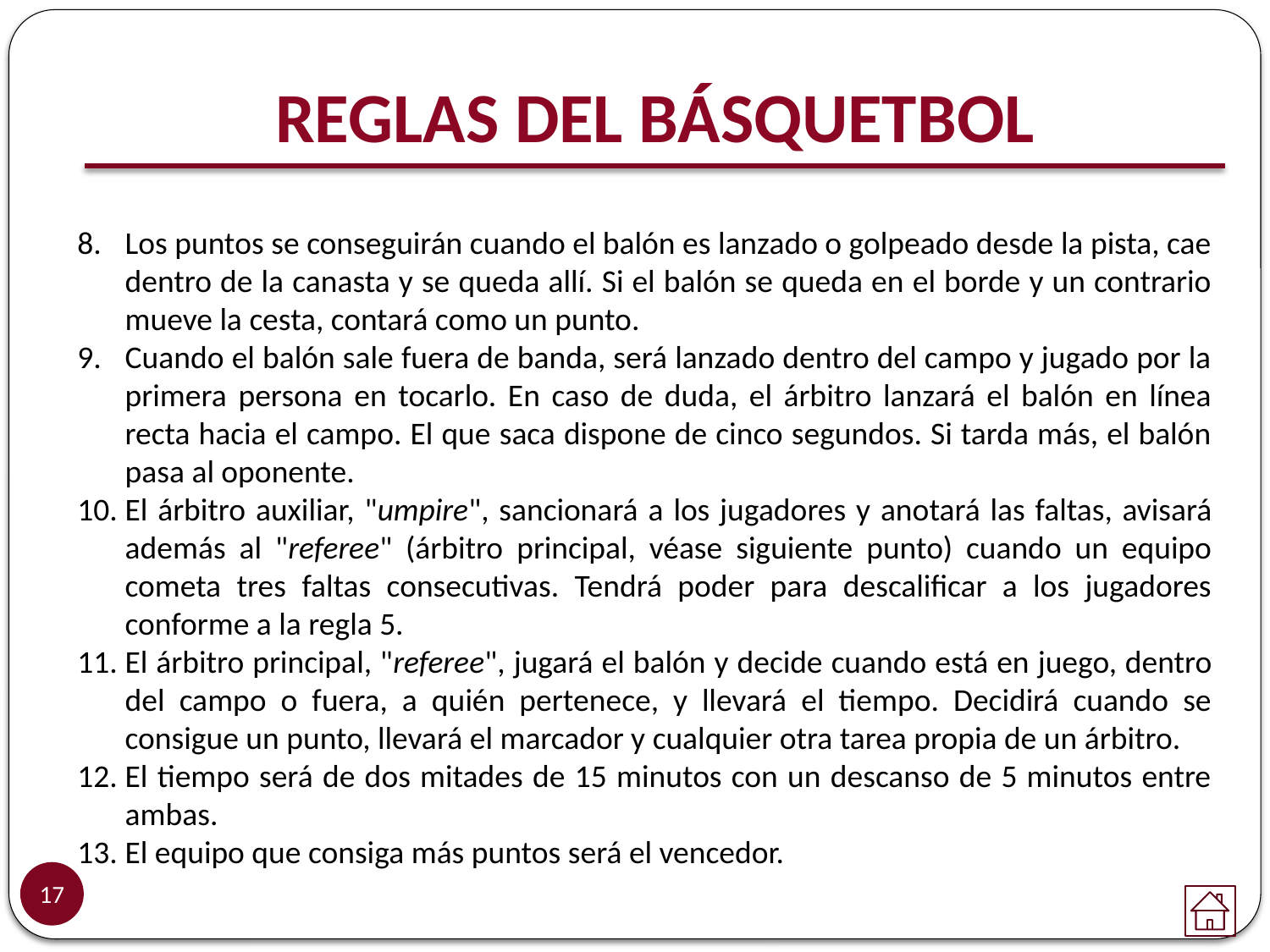

REGLAS DEL BÁSQUETBOL
Los puntos se conseguirán cuando el balón es lanzado o golpeado desde la pista, cae dentro de la canasta y se queda allí. Si el balón se queda en el borde y un contrario mueve la cesta, contará como un punto.
Cuando el balón sale fuera de banda, será lanzado dentro del campo y jugado por la primera persona en tocarlo. En caso de duda, el árbitro lanzará el balón en línea recta hacia el campo. El que saca dispone de cinco segundos. Si tarda más, el balón pasa al oponente.
El árbitro auxiliar, "umpire", sancionará a los jugadores y anotará las faltas, avisará además al "referee" (árbitro principal, véase siguiente punto) cuando un equipo cometa tres faltas consecutivas. Tendrá poder para descalificar a los jugadores conforme a la regla 5.
El árbitro principal, "referee", jugará el balón y decide cuando está en juego, dentro del campo o fuera, a quién pertenece, y llevará el tiempo. Decidirá cuando se consigue un punto, llevará el marcador y cualquier otra tarea propia de un árbitro.
El tiempo será de dos mitades de 15 minutos con un descanso de 5 minutos entre ambas.
El equipo que consiga más puntos será el vencedor.
17